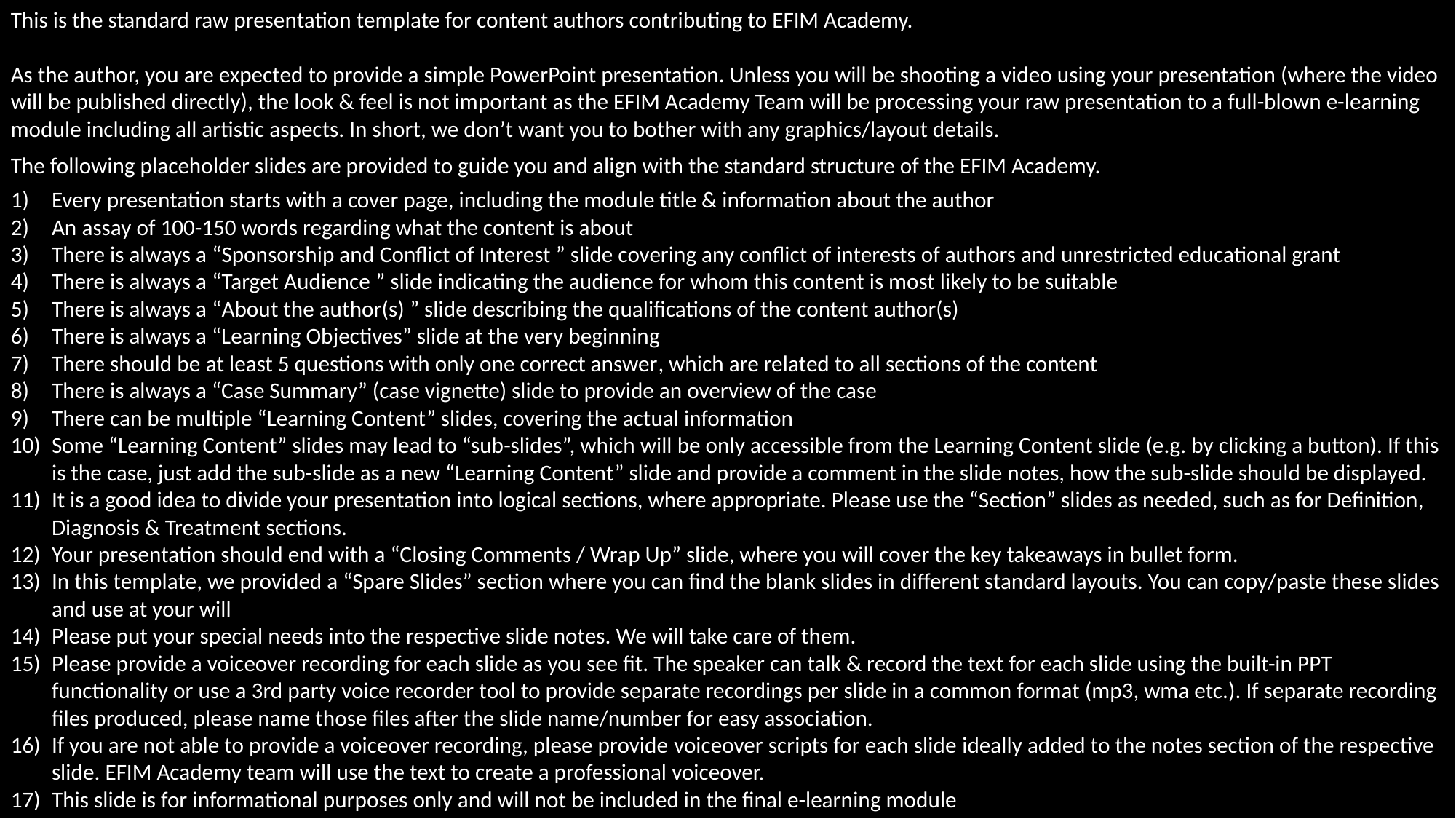

This is the standard raw presentation template for content authors contributing to EFIM Academy.

As the author, you are expected to provide a simple PowerPoint presentation. Unless you will be shooting a video using your presentation (where the video will be published directly), the look & feel is not important as the EFIM Academy Team will be processing your raw presentation to a full-blown e-learning module including all artistic aspects. In short, we don’t want you to bother with any graphics/layout details.

The following placeholder slides are provided to guide you and align with the standard structure of the EFIM Academy.

Every presentation starts with a cover page, including the module title & information about the author
An assay of 100-150 words regarding what the content is about
There is always a “Sponsorship and Conflict of Interest ” slide covering any conflict of interests of authors and unrestricted educational grant
There is always a “Target Audience ” slide indicating the audience for whom this content is most likely to be suitable
There is always a “About the author(s) ” slide describing the qualifications of the content author(s)
There is always a “Learning Objectives” slide at the very beginning
There should be at least 5 questions with only one correct answer, which are related to all sections of the content
There is always a “Case Summary” (case vignette) slide to provide an overview of the case
There can be multiple “Learning Content” slides, covering the actual information
Some “Learning Content” slides may lead to “sub-slides”, which will be only accessible from the Learning Content slide (e.g. by clicking a button). If this is the case, just add the sub-slide as a new “Learning Content” slide and provide a comment in the slide notes, how the sub-slide should be displayed.
It is a good idea to divide your presentation into logical sections, where appropriate. Please use the “Section” slides as needed, such as for Definition, Diagnosis & Treatment sections.
Your presentation should end with a “Closing Comments / Wrap Up” slide, where you will cover the key takeaways in bullet form.
In this template, we provided a “Spare Slides” section where you can find the blank slides in different standard layouts. You can copy/paste these slides and use at your will
Please put your special needs into the respective slide notes. We will take care of them.
Please provide a voiceover recording for each slide as you see fit. The speaker can talk & record the text for each slide using the built-in PPT functionality or use a 3rd party voice recorder tool to provide separate recordings per slide in a common format (mp3, wma etc.). If separate recording files produced, please name those files after the slide name/number for easy association.
If you are not able to provide a voiceover recording, please provide voiceover scripts for each slide ideally added to the notes section of the respective slide. EFIM Academy team will use the text to create a professional voiceover.
This slide is for informational purposes only and will not be included in the final e-learning module